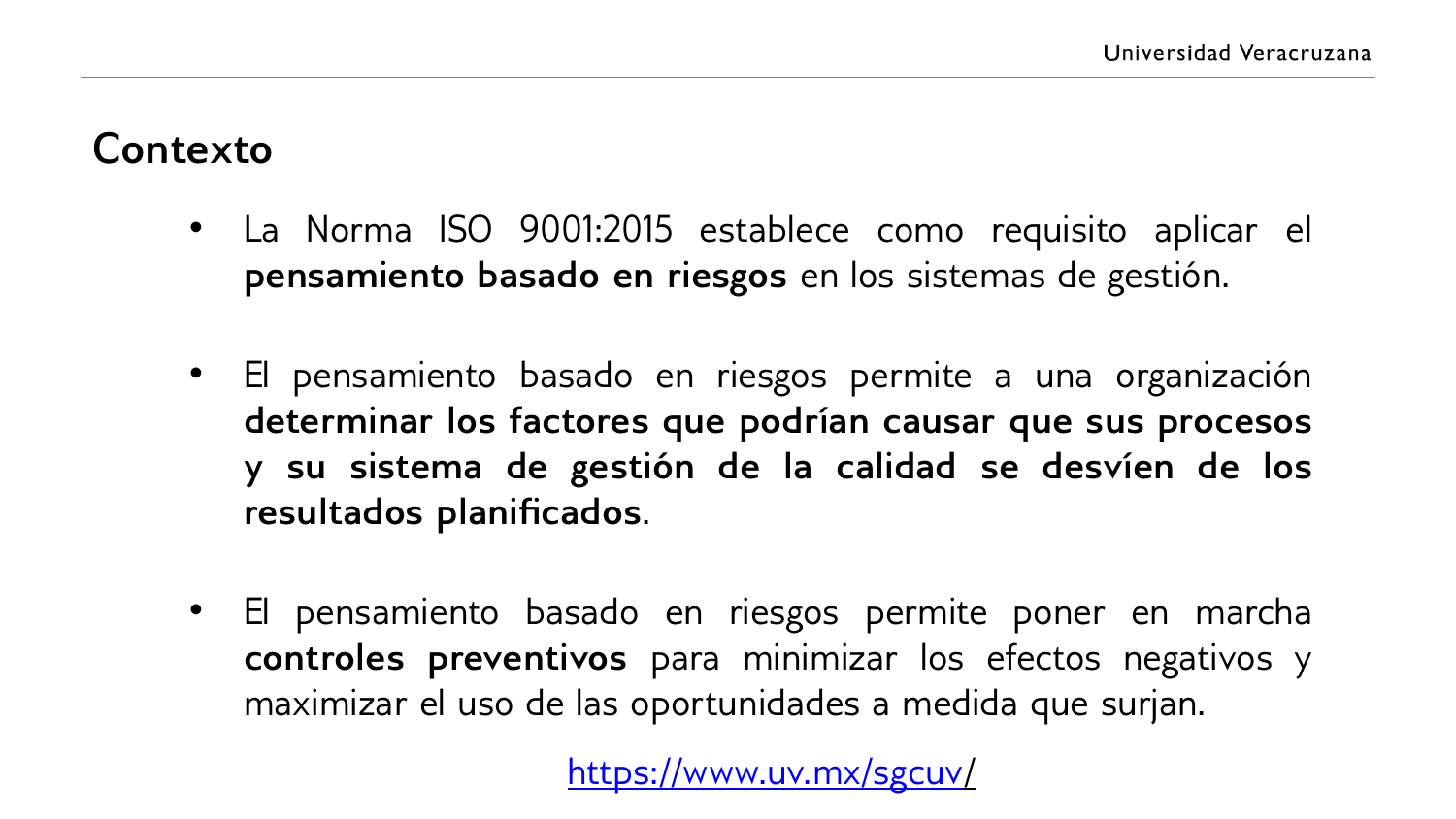

# Contexto
La Norma ISO 9001:2015 establece como requisito aplicar el pensamiento basado en riesgos en los sistemas de gestión.

El pensamiento basado en riesgos permite a una organización determinar los factores que podrían causar que sus procesos y su sistema de gestión de la calidad se desvíen de los resultados planificados.

El pensamiento basado en riesgos permite poner en marcha controles preventivos para minimizar los efectos negativos y maximizar el uso de las oportunidades a medida que surjan.

https://www.uv.mx/sgcuv/